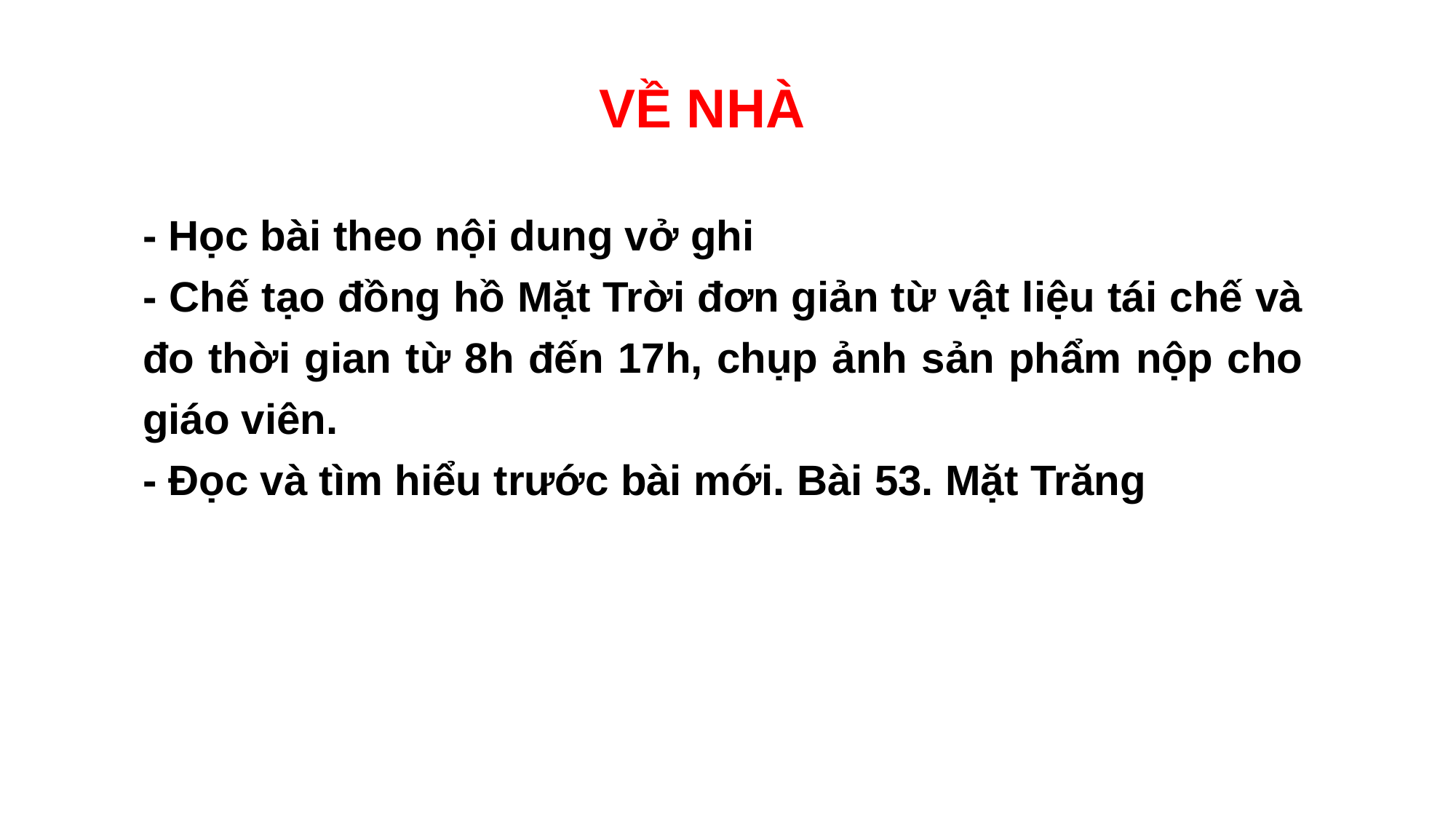

VỀ NHÀ
- Học bài theo nội dung vở ghi
- Chế tạo đồng hồ Mặt Trời đơn giản từ vật liệu tái chế và đo thời gian từ 8h đến 17h, chụp ảnh sản phẩm nộp cho giáo viên.
- Đọc và tìm hiểu trước bài mới. Bài 53. Mặt Trăng